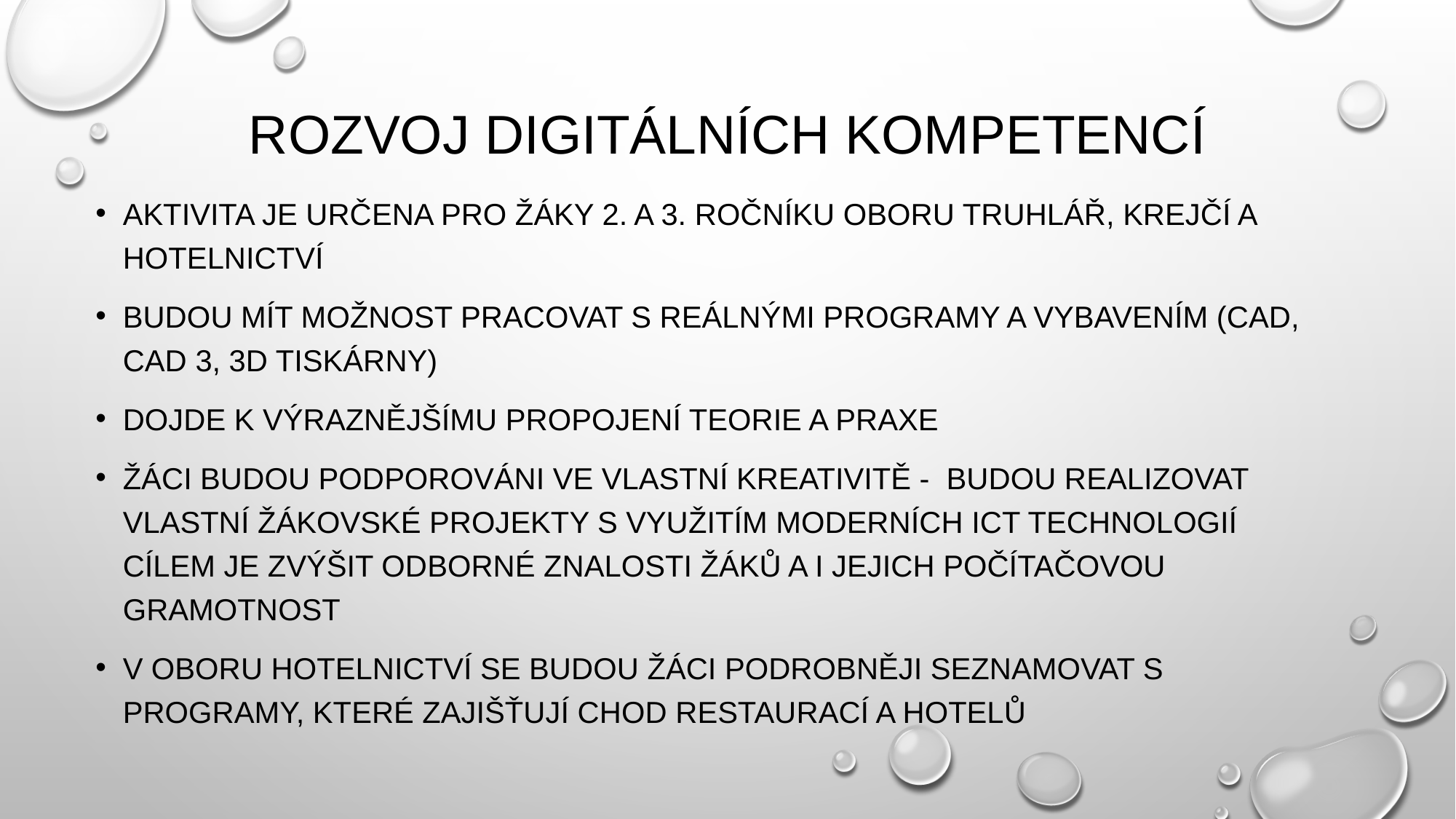

# rozvoj digitálních kompetencí
Aktivita je určena pro žáky 2. a 3. ročníku oboru truhlář, krejčí a hotelnictví
budou mít možnost pracovat s reálnými programy a vybavením (CAD, CAD 3, 3D tiskárny)
dojde k výraznějšímu propojení teorie a praxe
žáci budou podporováni ve vlastní kreativitě -  budou realizovat vlastní žákovské projekty s využitím moderních ICT technologií cílem je zvýšit odborné znalosti žáků a i jejich počítačovou gramotnost
v oboru Hotelnictví se budou žáci podrobněji seznamovat s programy, které zajišťují chod restaurací a hotelů